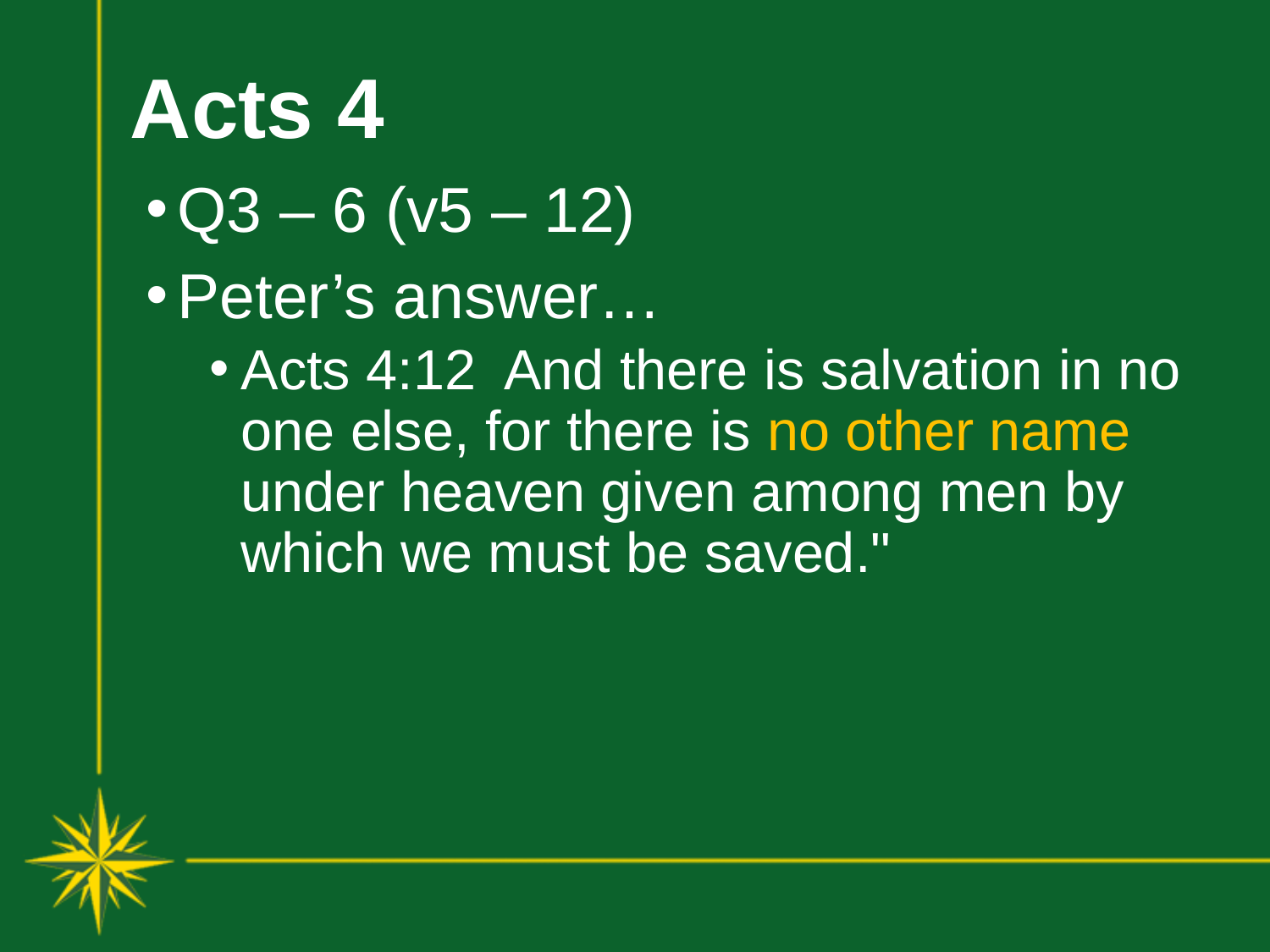

# Acts 4
Q3 – 6 (v5 – 12)
Peter’s answer…
Acts 4:12  And there is salvation in no one else, for there is no other name under heaven given among men by which we must be saved."